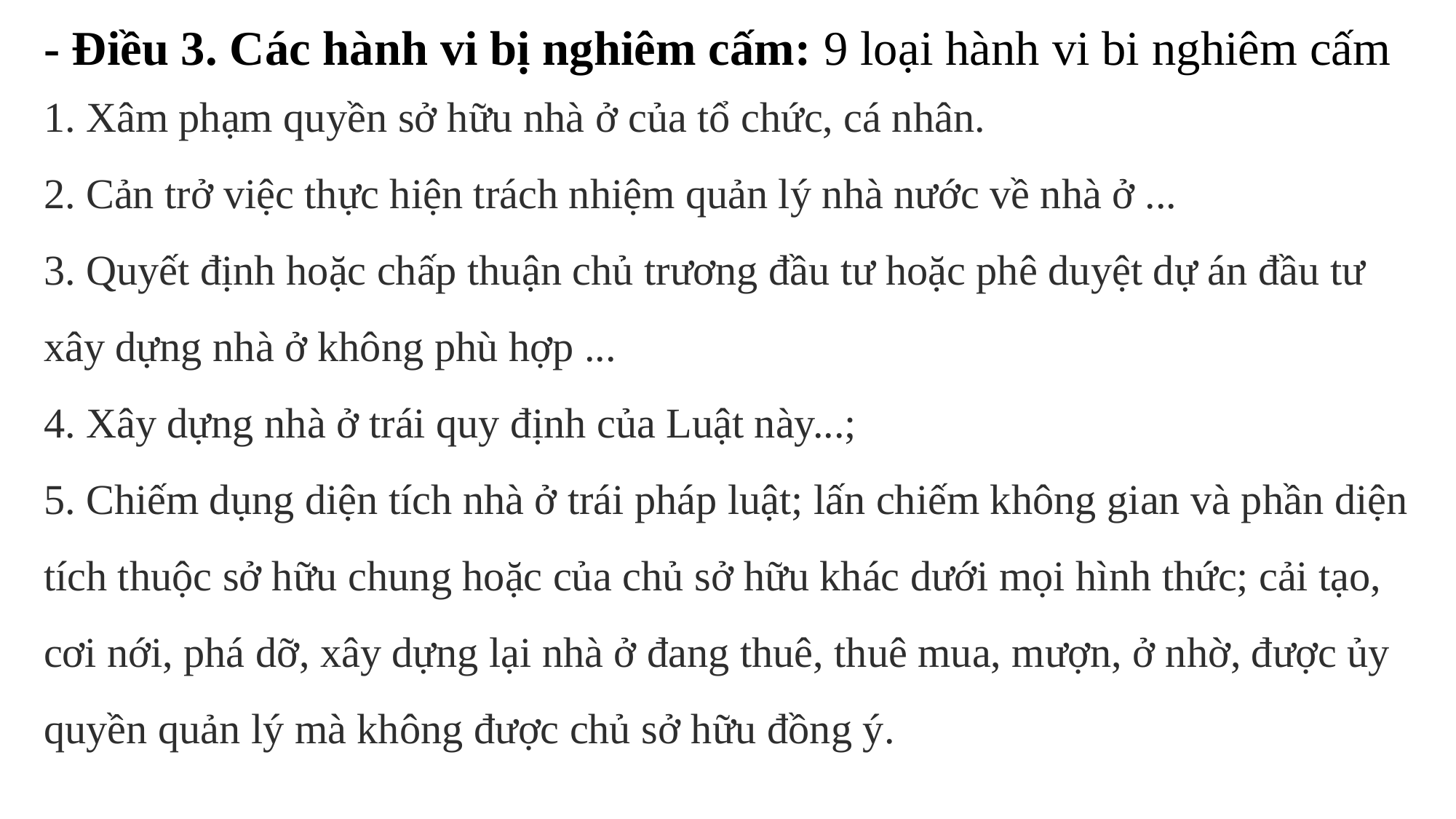

- Điều 3. Các hành vi bị nghiêm cấm: 9 loại hành vi bi nghiêm cấm
1. Xâm phạm quyền sở hữu nhà ở của tổ chức, cá nhân.2. Cản trở việc thực hiện trách nhiệm quản lý nhà nước về nhà ở ...
3. Quyết định hoặc chấp thuận chủ trương đầu tư hoặc phê duyệt dự án đầu tư xây dựng nhà ở không phù hợp ...4. Xây dựng nhà ở trái quy định của Luật này...;5. Chiếm dụng diện tích nhà ở trái pháp luật; lấn chiếm không gian và phần diện tích thuộc sở hữu chung hoặc của chủ sở hữu khác dưới mọi hình thức; cải tạo, cơi nới, phá dỡ, xây dựng lại nhà ở đang thuê, thuê mua, mượn, ở nhờ, được ủy quyền quản lý mà không được chủ sở hữu đồng ý.